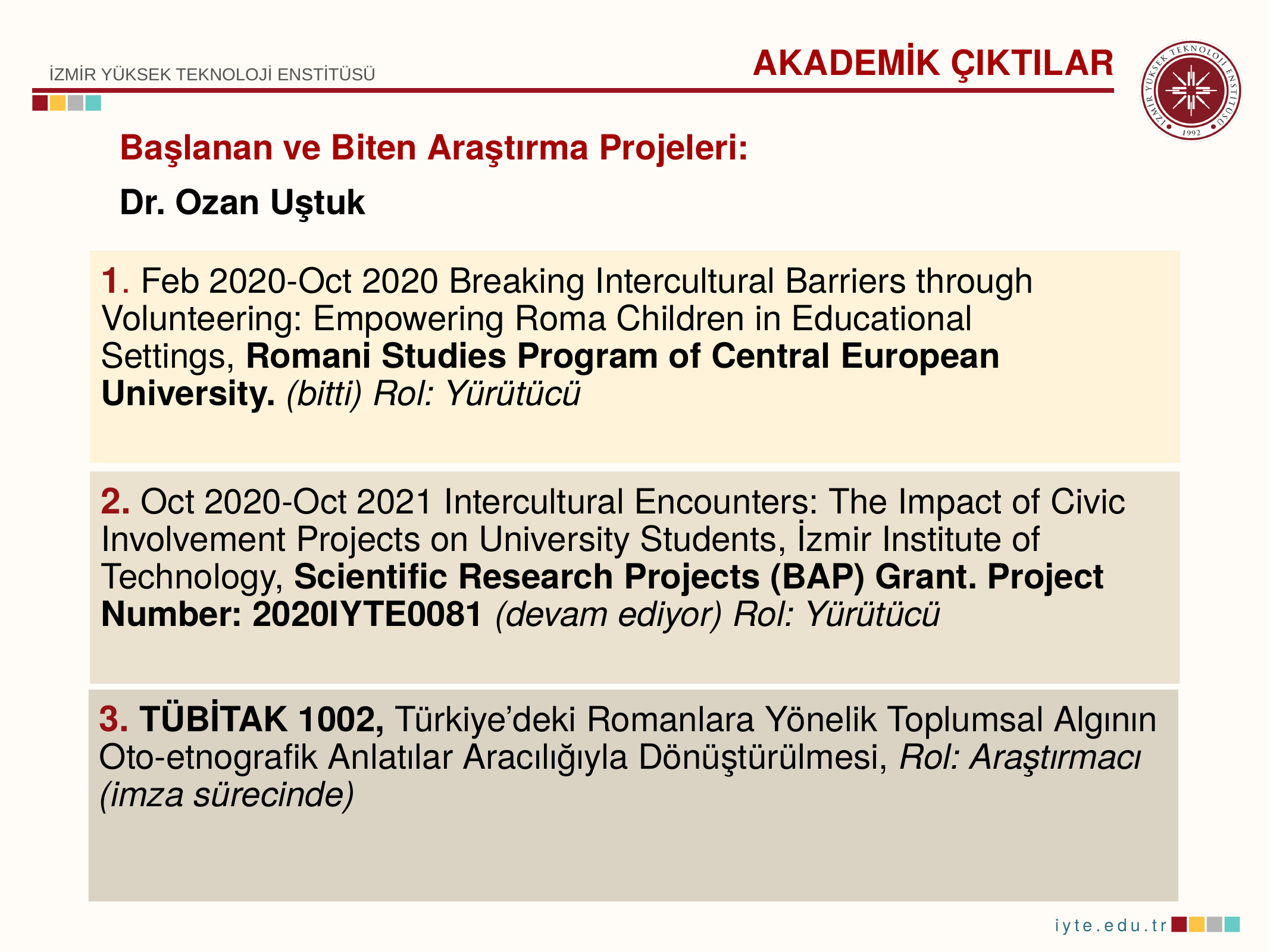

AKADEMİK ÇIKTILAR
Başlanan ve Biten Araştırma Projeleri:
Dr. Ozan Uştuk

1. Feb 2020-Oct 2020 Breaking Intercultural Barriers through Volunteering: Empowering Roma Children in Educational Settings, Romani Studies Program of Central European University. (bitti) Rol: Yürütücü

2. Oct 2020-Oct 2021 Intercultural Encounters: The Impact of Civic Involvement Projects on University Students, İzmir Institute of Technology, Scientific Research Projects (BAP) Grant. Project Number: 2020IYTE0081 (devam ediyor) Rol: Yürütücü

3. TÜBİTAK 1002, Türkiye’deki Romanlara Yönelik Toplumsal Algının Oto-etnografik Anlatılar Aracılığıyla Dönüştürülmesi, Rol: Araştırmacı (imza sürecinde)